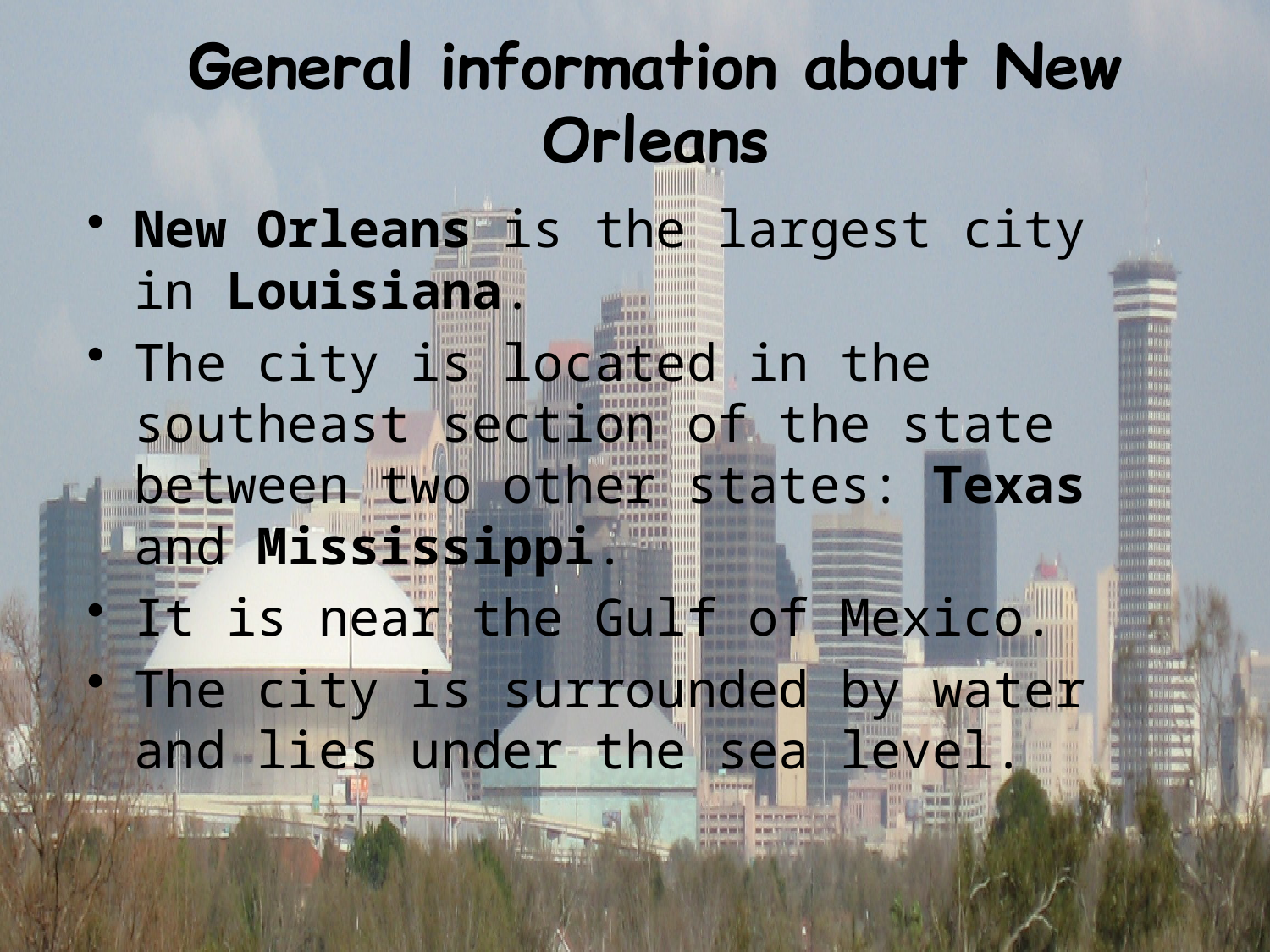

# General information about New Orleans
New Orleans is the largest city in Louisiana.
The city is located in the southeast section of the state between two other states: Texas and Mississippi.
It is near the Gulf of Mexico.
The city is surrounded by water and lies under the sea level.